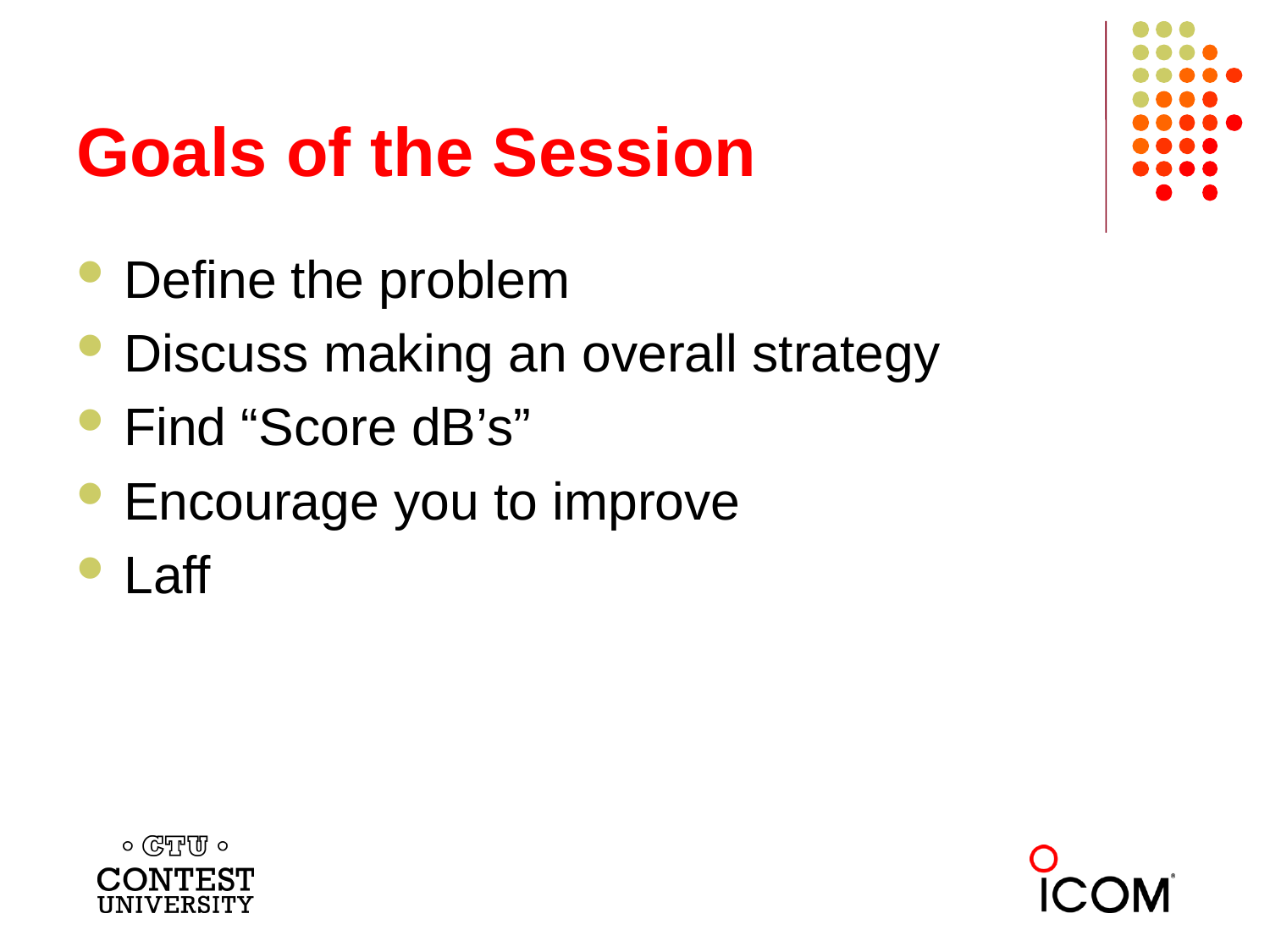

# Goals of the Session
Define the problem
Discuss making an overall strategy
Find “Score dB’s”
Encourage you to improve
Laff